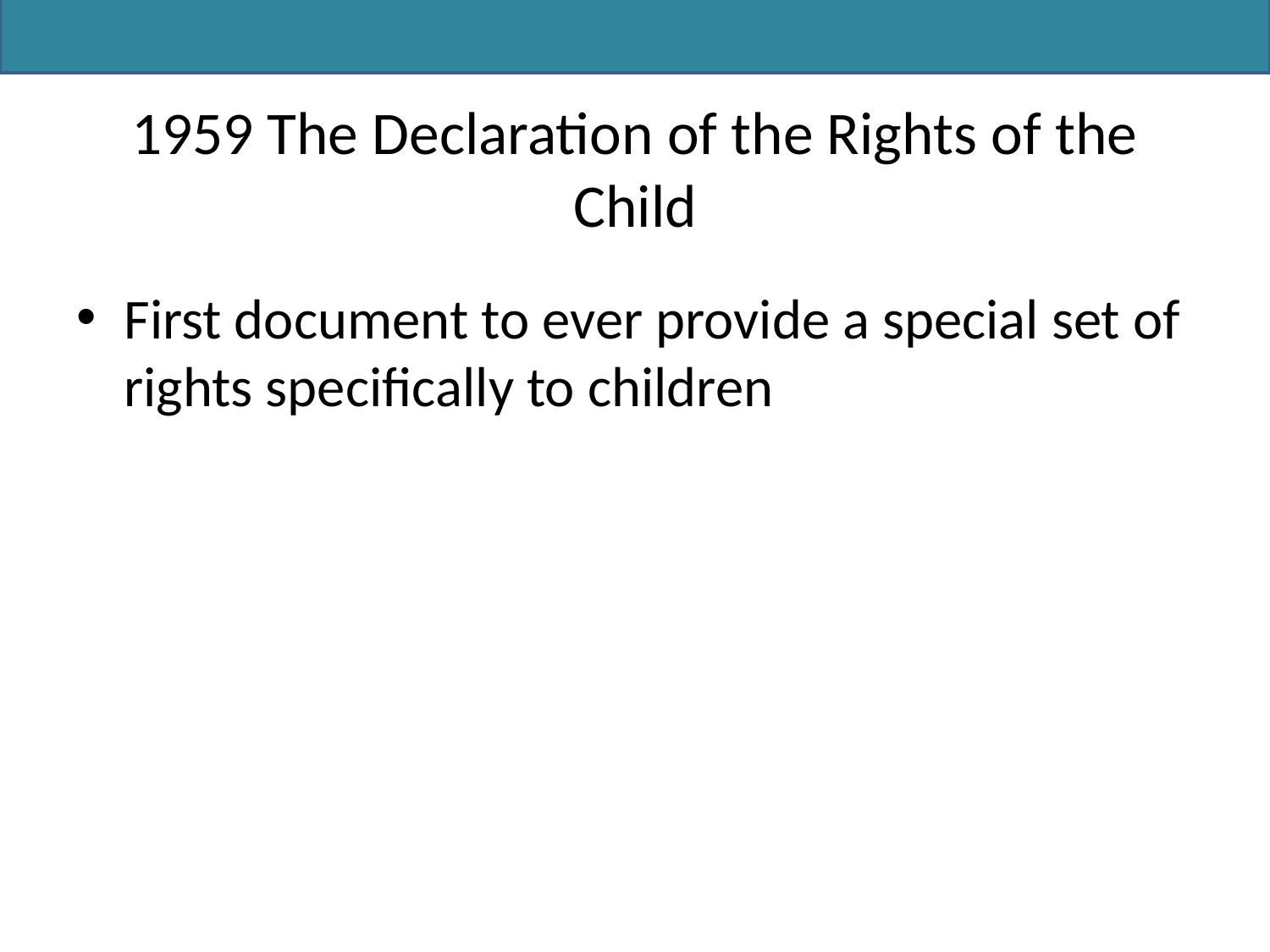

# 1959 The Declaration of the Rights of the Child
First document to ever provide a special set of rights specifically to children